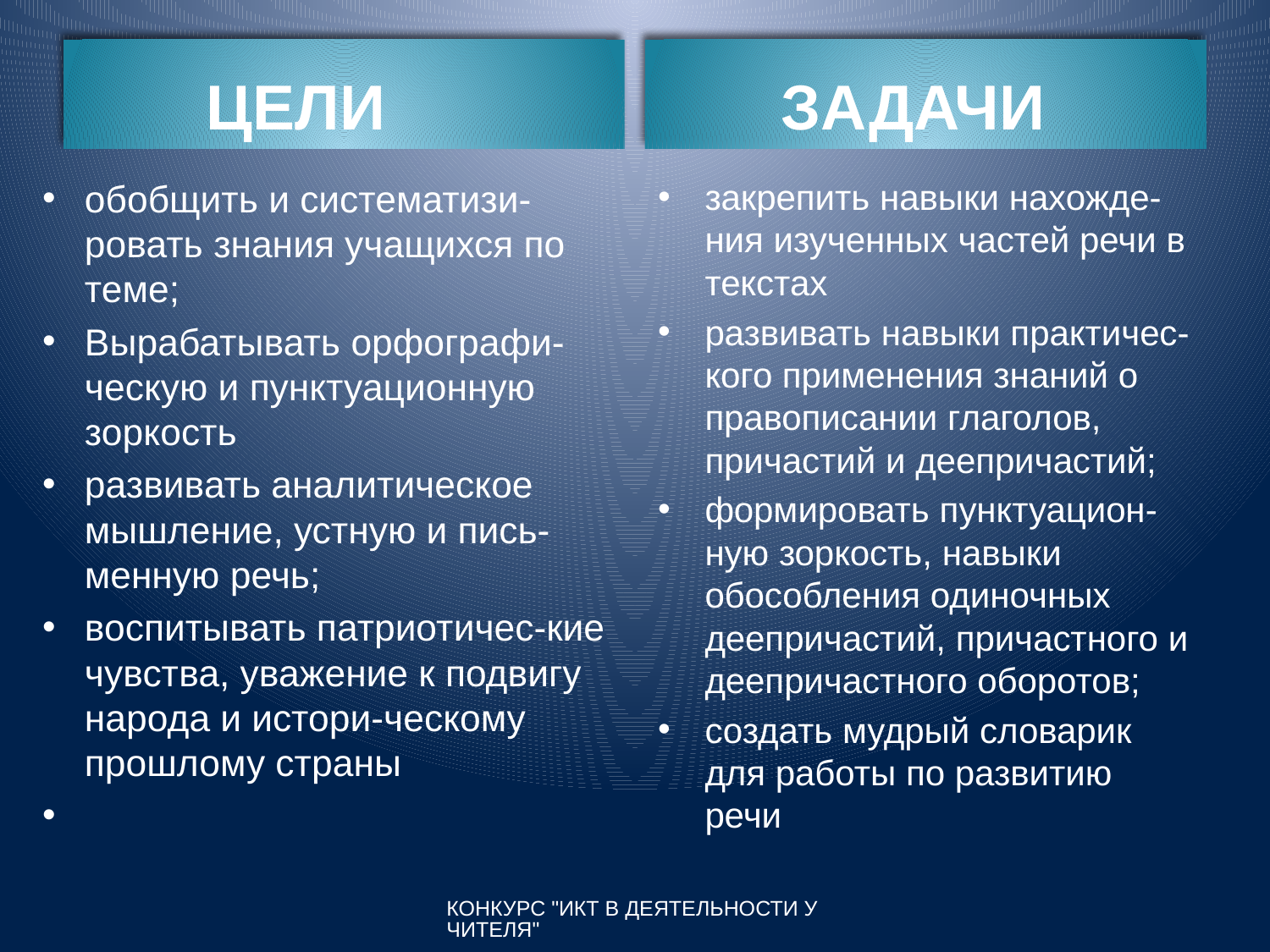

#
           ЦЕЛИ
       ЗАДАЧИ
обобщить и систематизи-ровать знания учащихся по теме;
Вырабатывать орфографи-ческую и пунктуационную зоркость
развивать аналитическое мышление, устную и пись-менную речь;
воспитывать патриотичес-кие чувства, уважение к подвигу народа и истори-ческому прошлому страны

закрепить навыки нахожде-ния изученных частей речи в текстах
развивать навыки практичес-кого применения знаний о правописании глаголов, причастий и деепричастий;
формировать пунктуацион-ную зоркость, навыки обособления одиночных деепричастий, причастного и деепричастного оборотов;
создать мудрый словарик для работы по развитию речи

КОНКУРС "ИКТ В ДЕЯТЕЛЬНОСТИ УЧИТЕЛЯ"